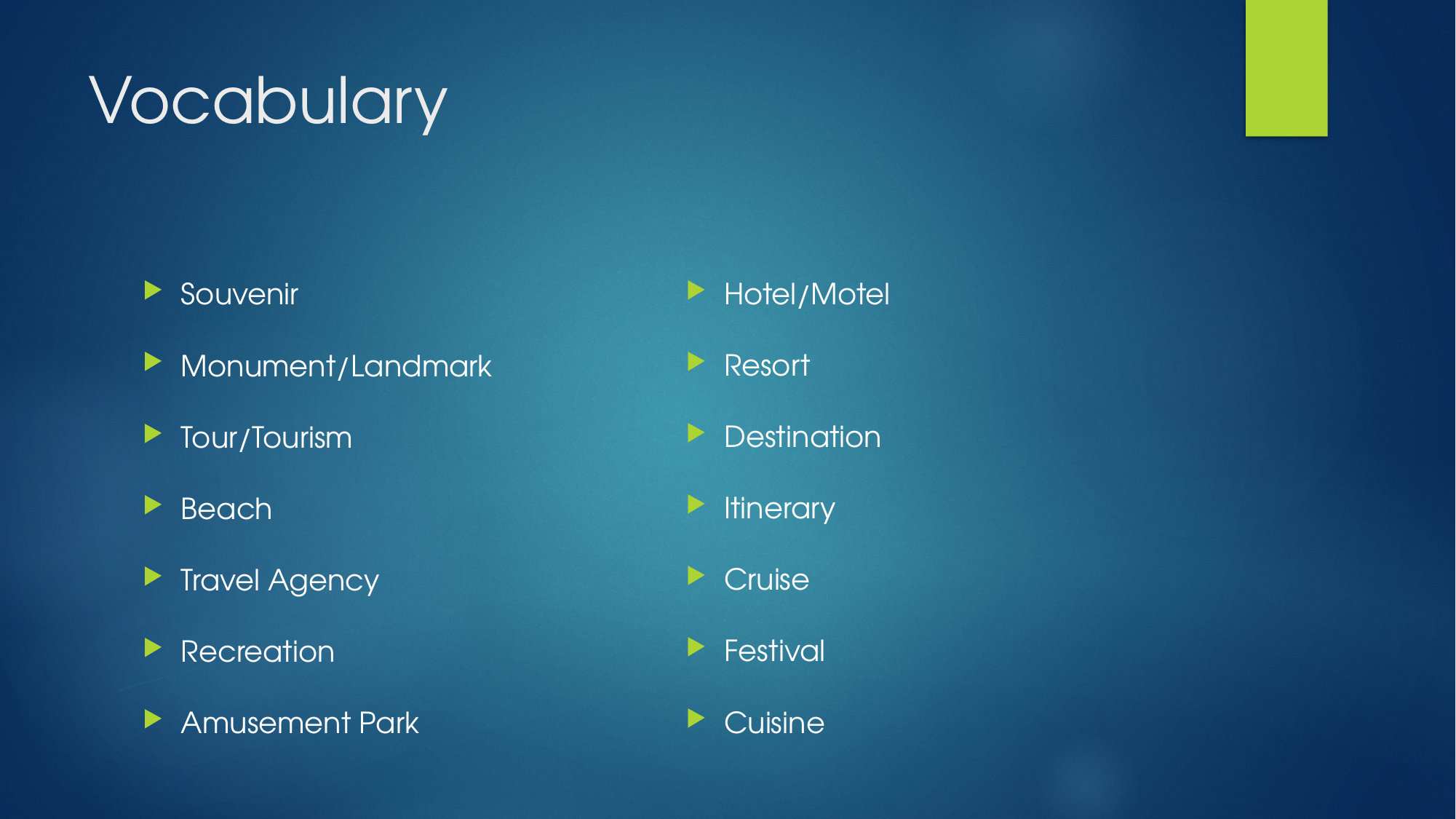

# Vocabulary
Hotel/Motel
Resort
Destination
Itinerary
Cruise
Festival
Cuisine

Souvenir
Monument/Landmark
Tour/Tourism
Beach
Travel Agency
Recreation
Amusement Park